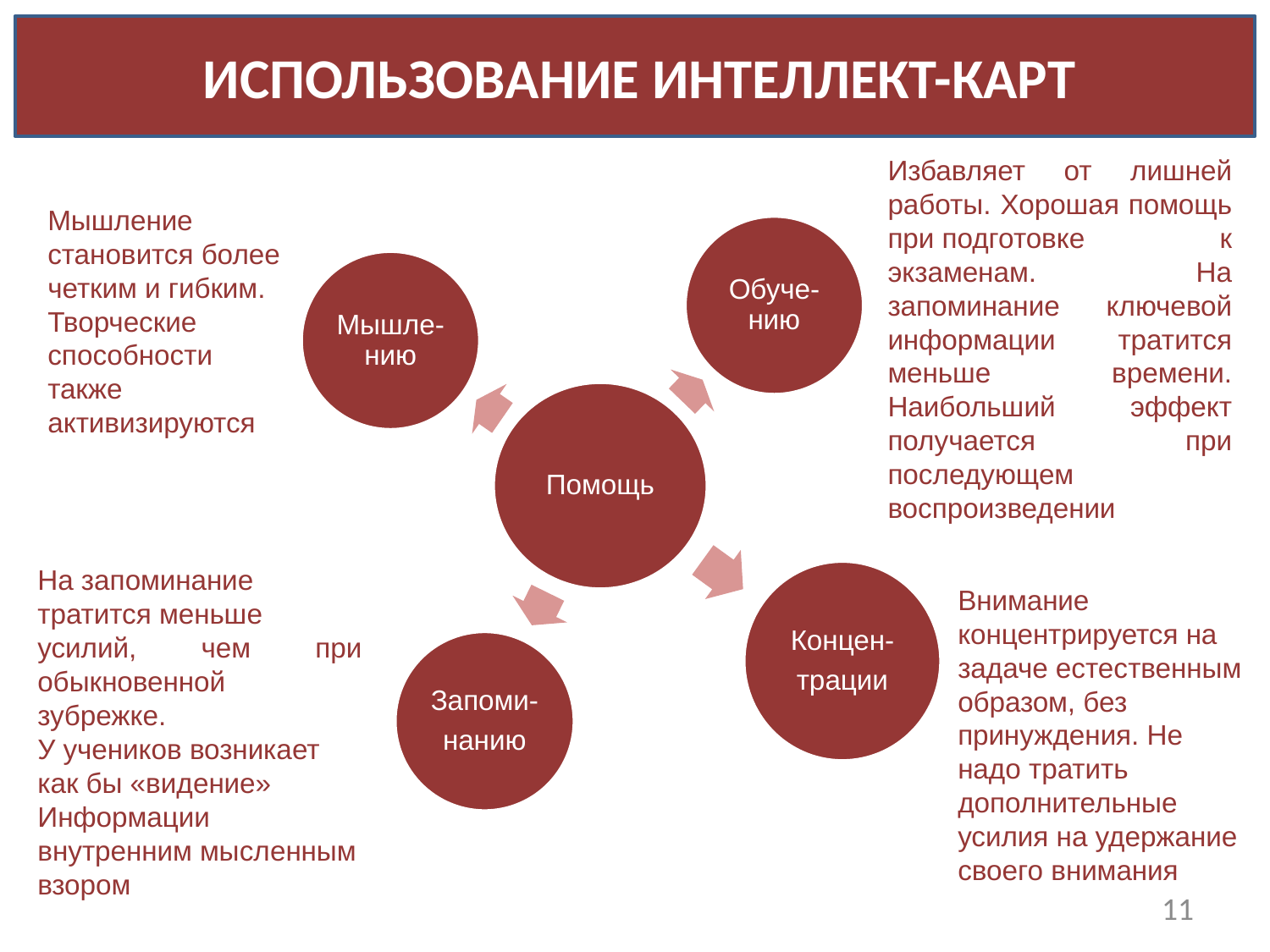

ИСПОЛЬЗОВАНИЕ ИНТЕЛЛЕКТ-КАРТ
Помощь

Обуче-нию

Концен-
трации

Запоми-
нанию

Мышле-нию
Избавляет от лишней работы. Хорошая помощь при подготовке к экзаменам. На запоминание ключевой информации тратится меньше времени. Наибольший эффект получается при последующем воспроизведении
Мышление
становится более четким и гибким. Творческие способности
также
активизируются
На запоминание
тратится меньше
усилий, чем при обыкновенной зубрежке.
У учеников возникает
как бы «видение»
Информации внутренним мысленным взором
Внимание концентрируется на задаче естественным образом, без принуждения. Не надо тратить дополнительные усилия на удержание своего внимания
11